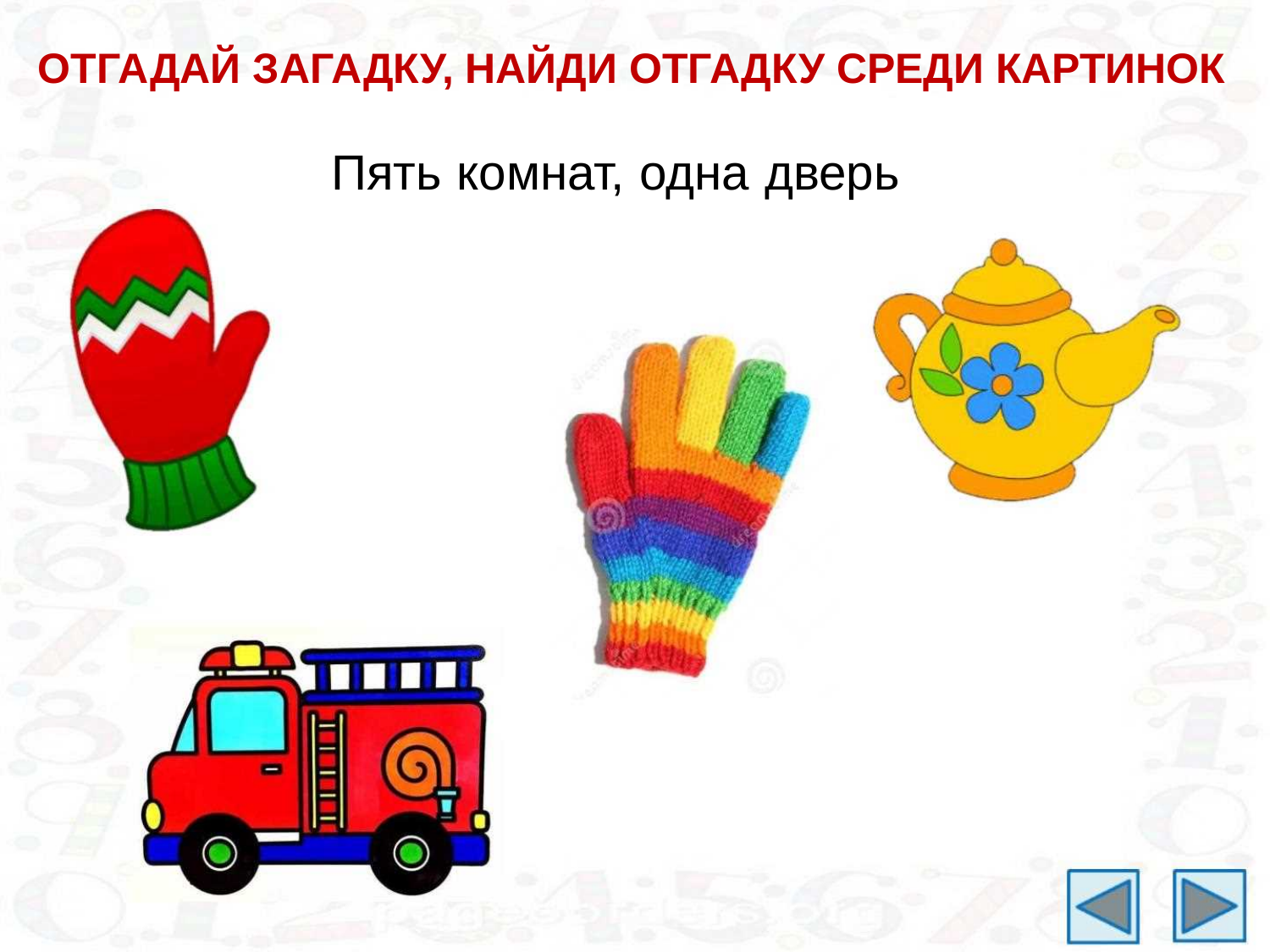

ОТГАДАЙ ЗАГАДКУ, НАЙДИ ОТГАДКУ СРЕДИ КАРТИНОК
Пять комнат, одна дверь